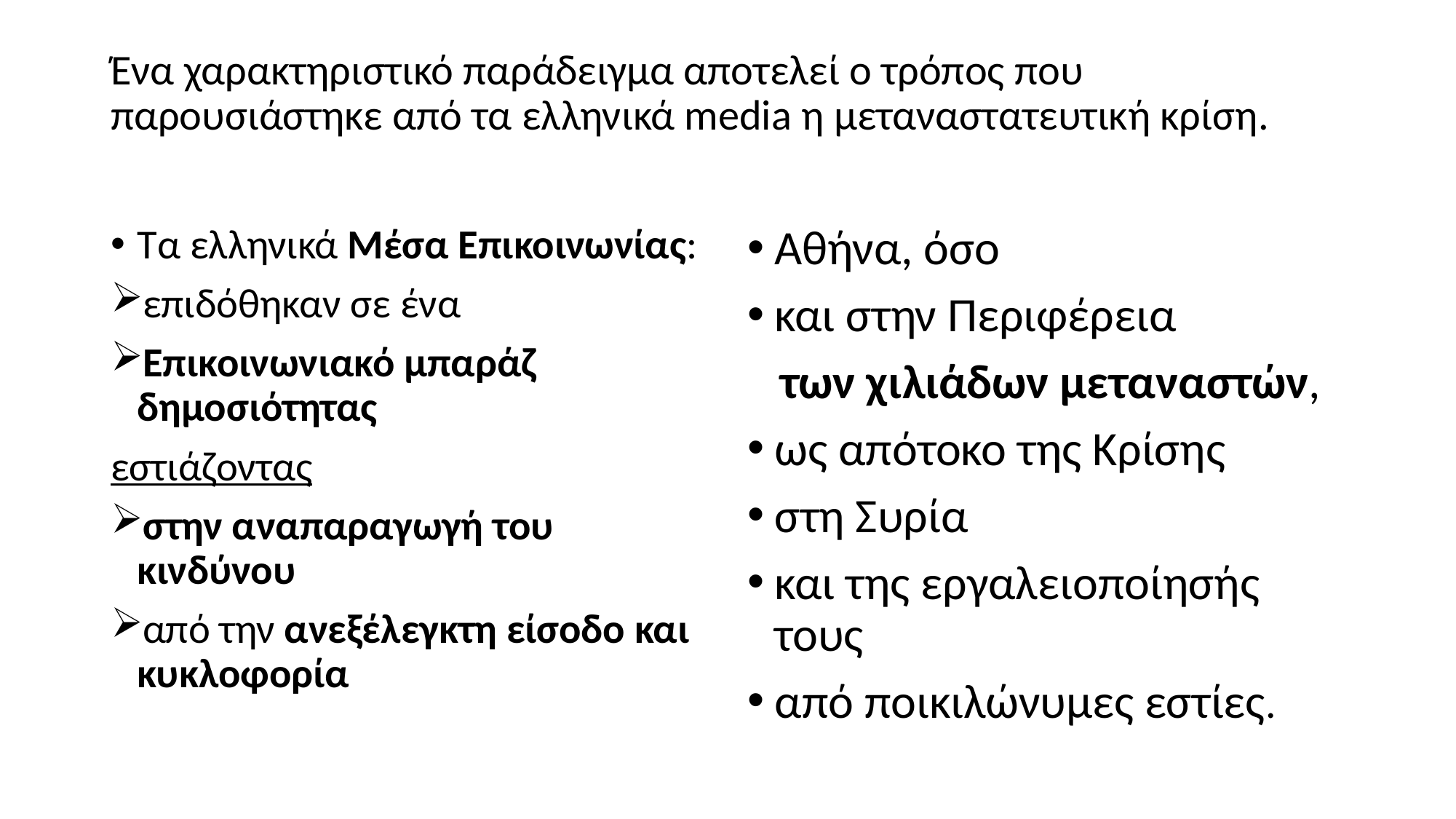

# Ένα χαρακτηριστικό παράδειγμα αποτελεί ο τρόπος που παρουσιάστηκε από τα ελληνικά media η μεταναστατευτική κρίση.
Τα ελληνικά Μέσα Επικοινωνίας:
επιδόθηκαν σε ένα
Επικοινωνιακό μπαράζ δημοσιότητας
εστιάζοντας
στην αναπαραγωγή του κινδύνου
από την ανεξέλεγκτη είσοδο και κυκλοφορία
Αθήνα, όσο
και στην Περιφέρεια
   των χιλιάδων μεταναστών,
ως απότοκο της Κρίσης
στη Συρία
και της εργαλειοποίησής τους
από ποικιλώνυμες εστίες.